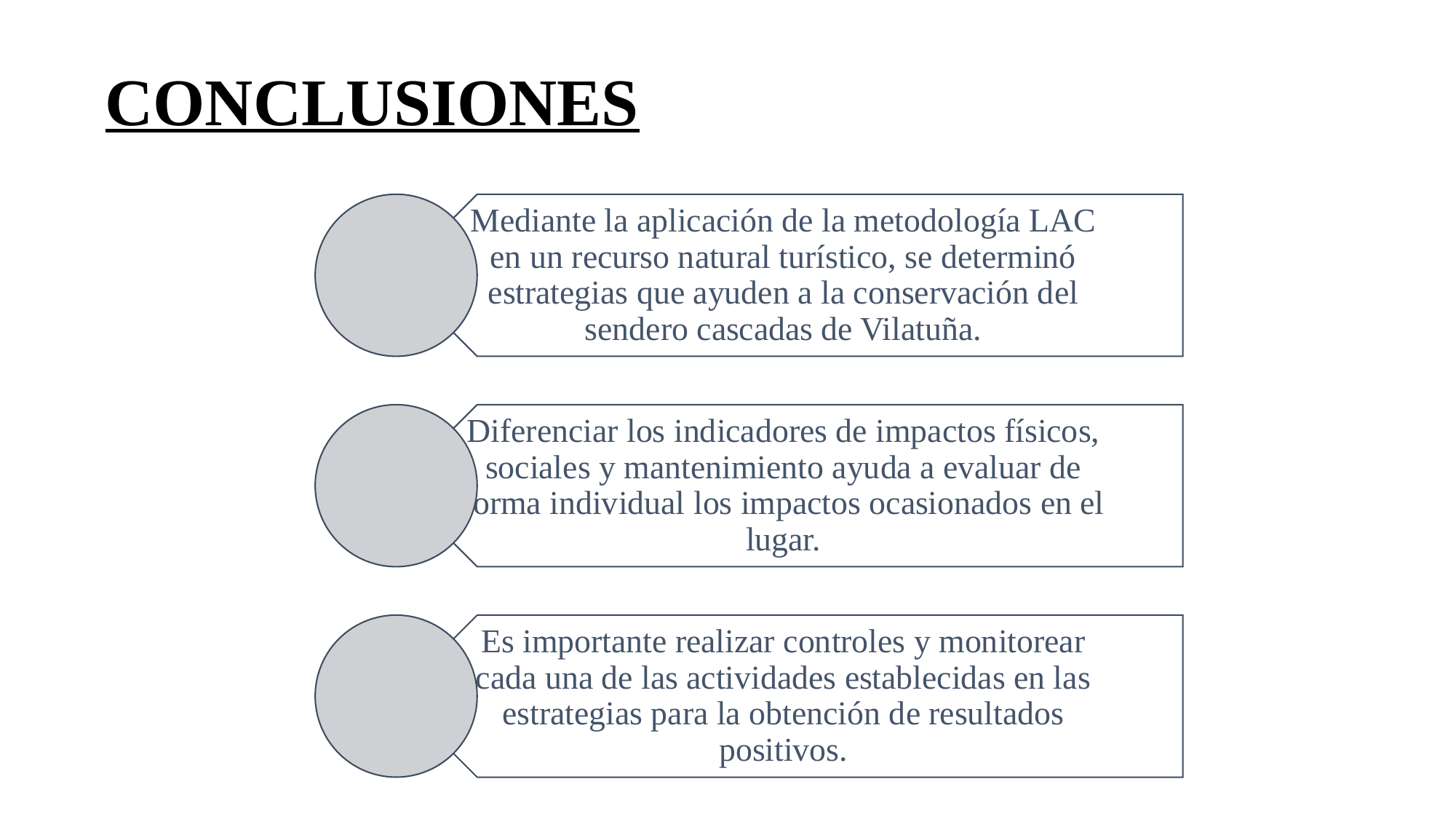

# CONCLUSIONES
Mediante la aplicación de la metodología LAC en un recurso natural turístico, se determinó estrategias que ayuden a la conservación del sendero cascadas de Vilatuña.
Diferenciar los indicadores de impactos físicos, sociales y mantenimiento ayuda a evaluar de forma individual los impactos ocasionados en el lugar.
Es importante realizar controles y monitorear cada una de las actividades establecidas en las estrategias para la obtención de resultados positivos.